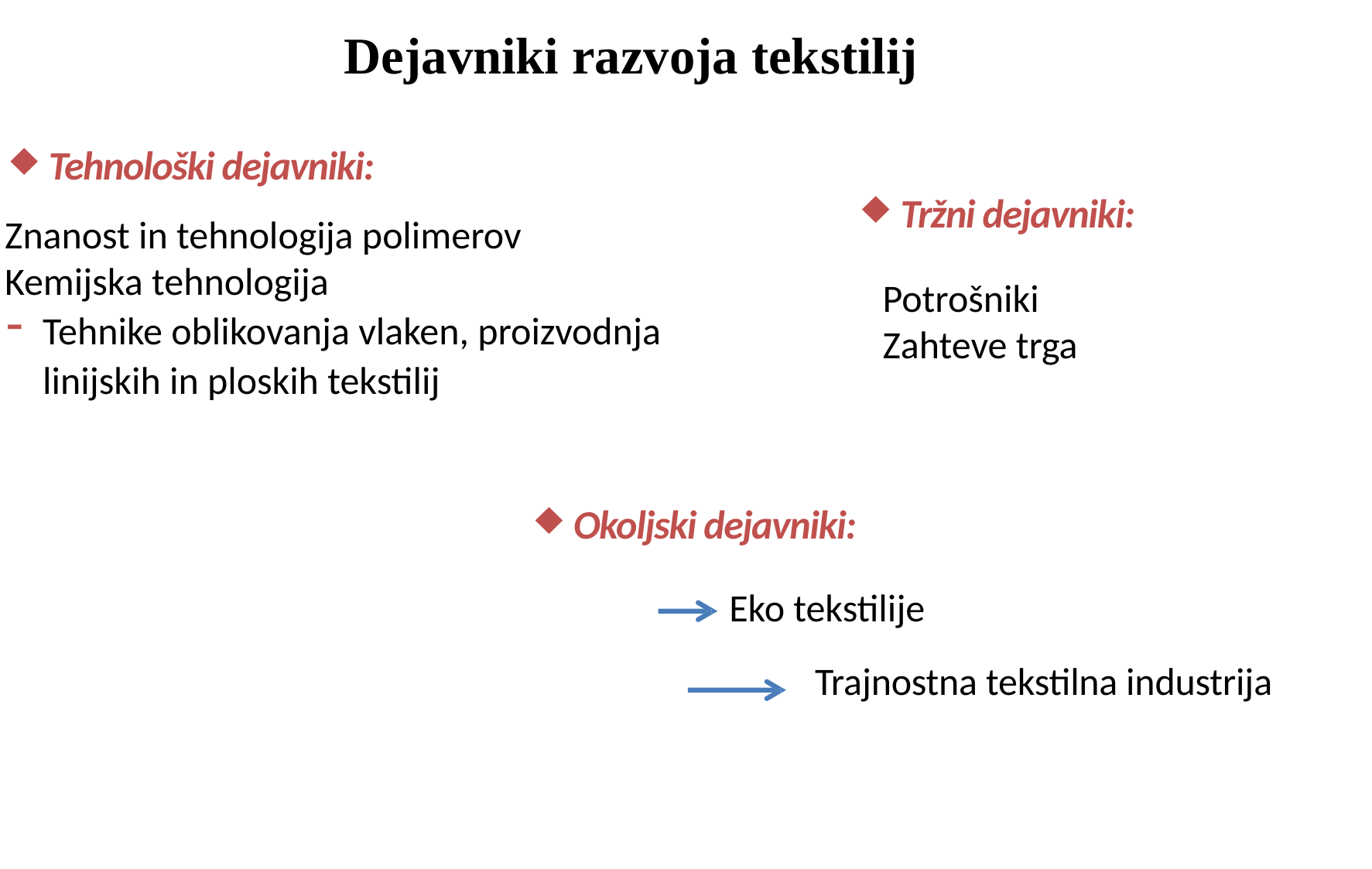

# Dejavniki razvoja tekstilij
Tehnološki dejavniki:
Tržni dejavniki:
Znanost in tehnologija polimerov
Kemijska tehnologija
Tehnike oblikovanja vlaken, proizvodnja linijskih in ploskih tekstilij

Potrošniki
Zahteve trga
Okoljski dejavniki:
Eko tekstilije

Trajnostna tekstilna industrija